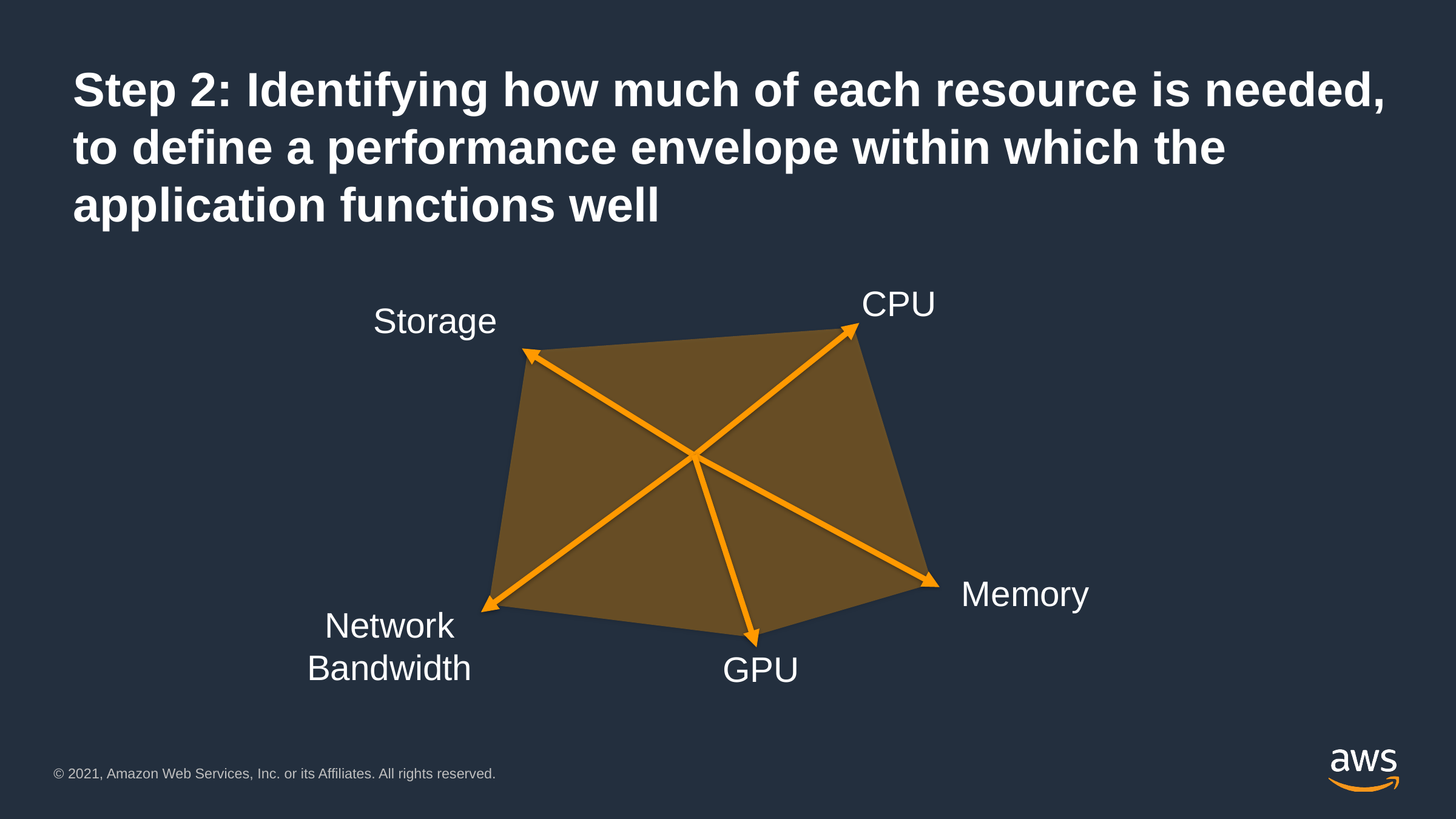

# Step 2: Identifying how much of each resource is needed, to define a performance envelope within which the application functions well
CPU
Storage

Memory
Network Bandwidth
GPU